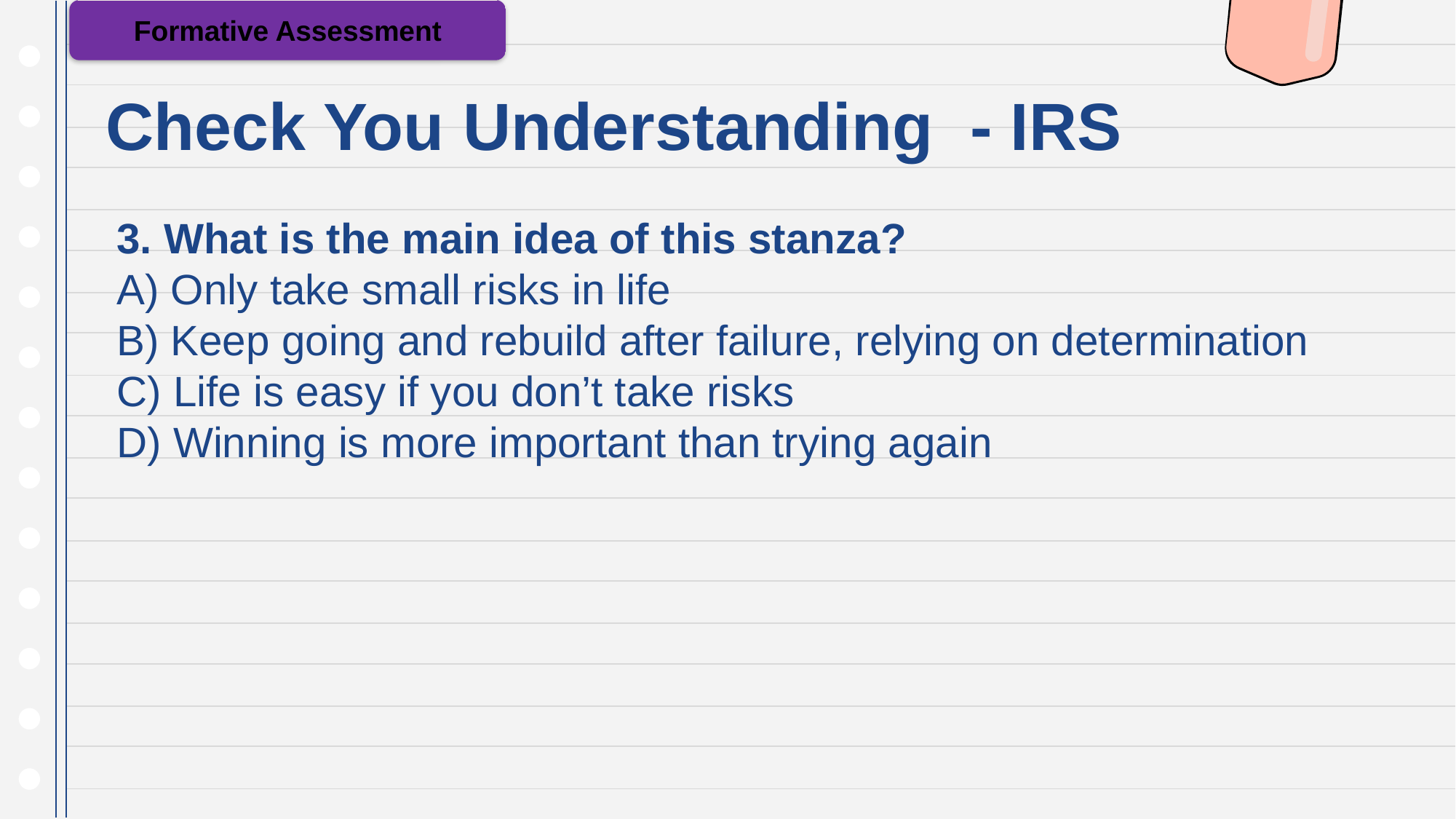

Formative Assessment
# Check You Understanding  - IRS
3. What is the main idea of this stanza?
A) Only take small risks in life
B) Keep going and rebuild after failure, relying on determination
C) Life is easy if you don’t take risks
D) Winning is more important than trying again